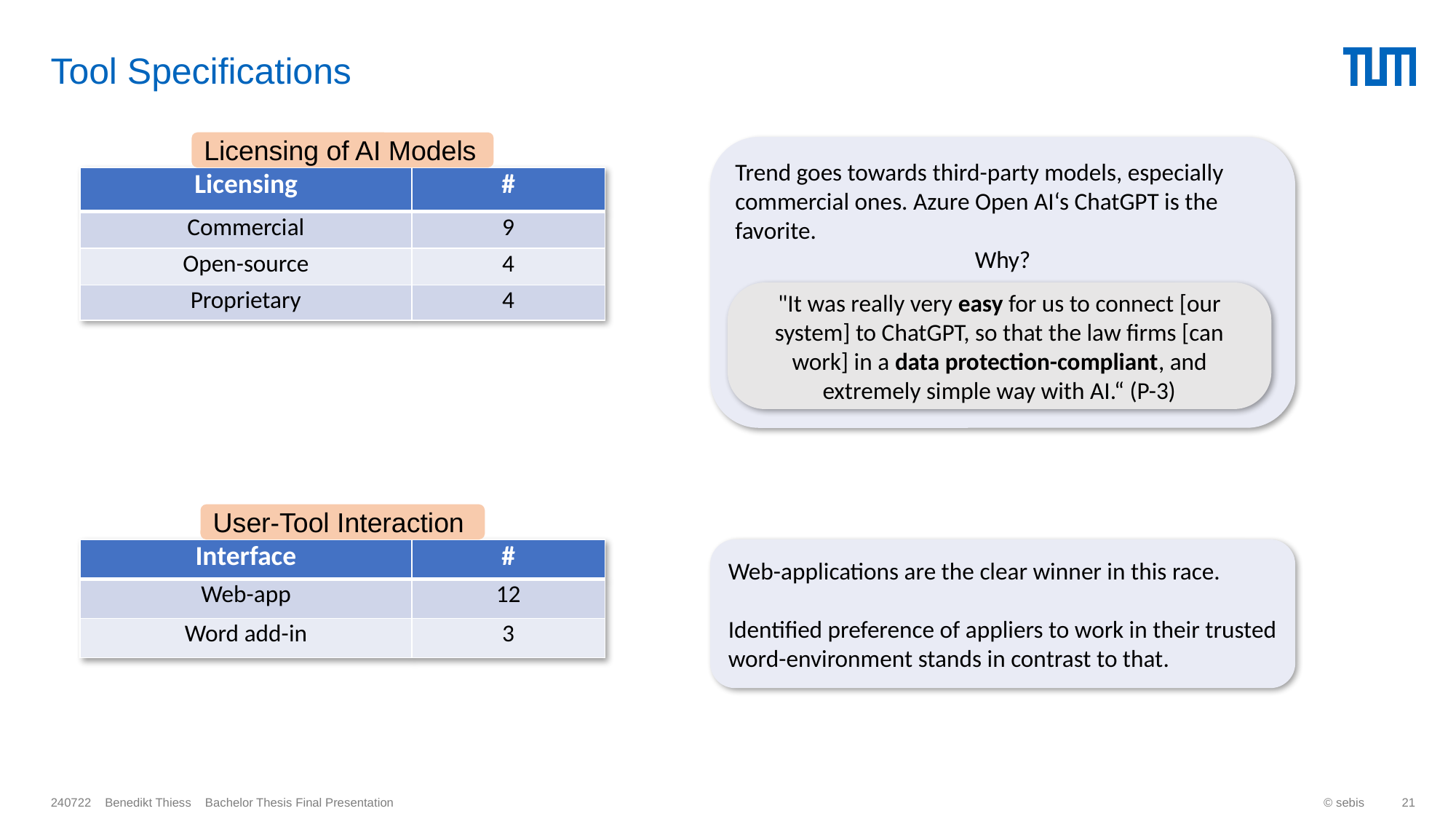

# Tool Specifications
Licensing of AI Models
Trend goes towards third-party models, especially commercial ones. Azure Open AI‘s ChatGPT is the favorite.
Why?

| Licensing | # |
| --- | --- |
| Commercial | 9 |
| Open-source | 4 |
| Proprietary | 4 |
"It was really very easy for us to connect [our system] to ChatGPT, so that the law firms [can work] in a data protection-compliant, and extremely simple way with AI.“ (P-3)
User-Tool Interaction
| Interface | # |
| --- | --- |
| Web-app | 12 |
| Word add-in | 3 |
Web-applications are the clear winner in this race.

Identified preference of appliers to work in their trusted word-environment stands in contrast to that.
© sebis
21